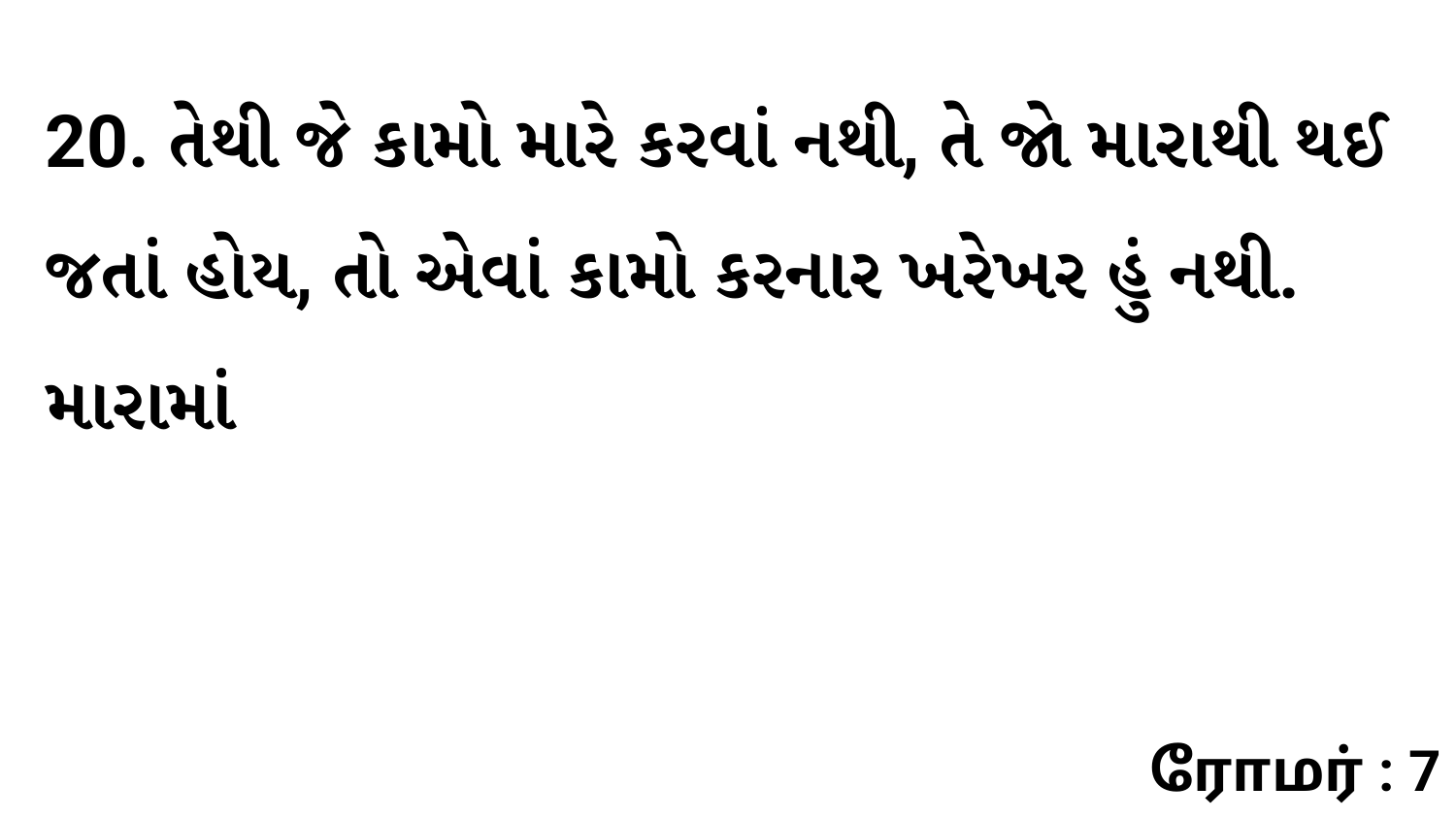

20. તેથી જે કામો મારે કરવાં નથી, તે જો મારાથી થઈ જતાં હોય, તો એવાં કામો કરનાર ખરેખર હું નથી. મારામાં
ரோமர் : 7